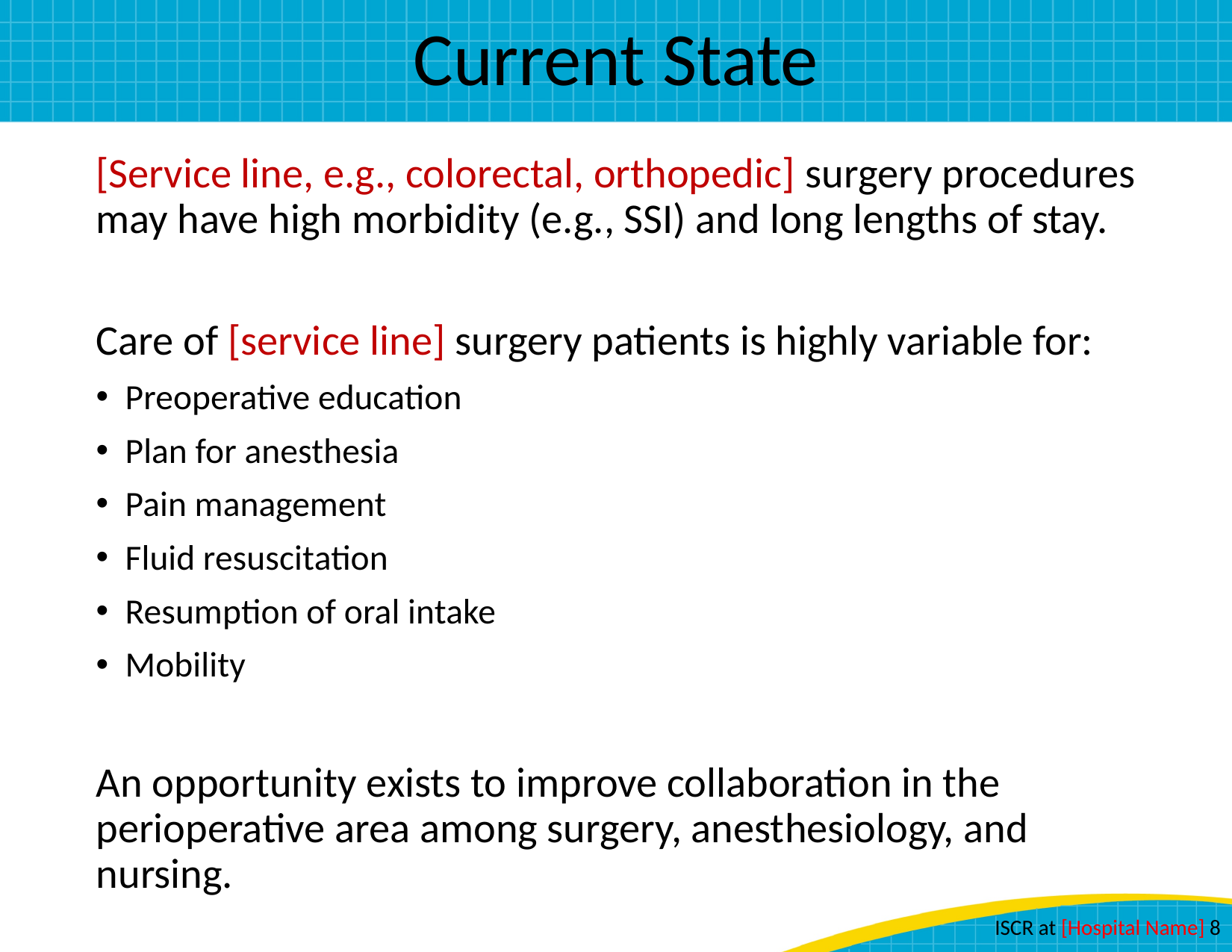

# Current State
[Service line, e.g., colorectal, orthopedic] surgery procedures may have high morbidity (e.g., SSI) and long lengths of stay.

Care of [service line] surgery patients is highly variable for:
Preoperative education
Plan for anesthesia
Pain management
Fluid resuscitation
Resumption of oral intake
Mobility

An opportunity exists to improve collaboration in the perioperative area among surgery, anesthesiology, and nursing.

ISCR at [Hospital Name] 8